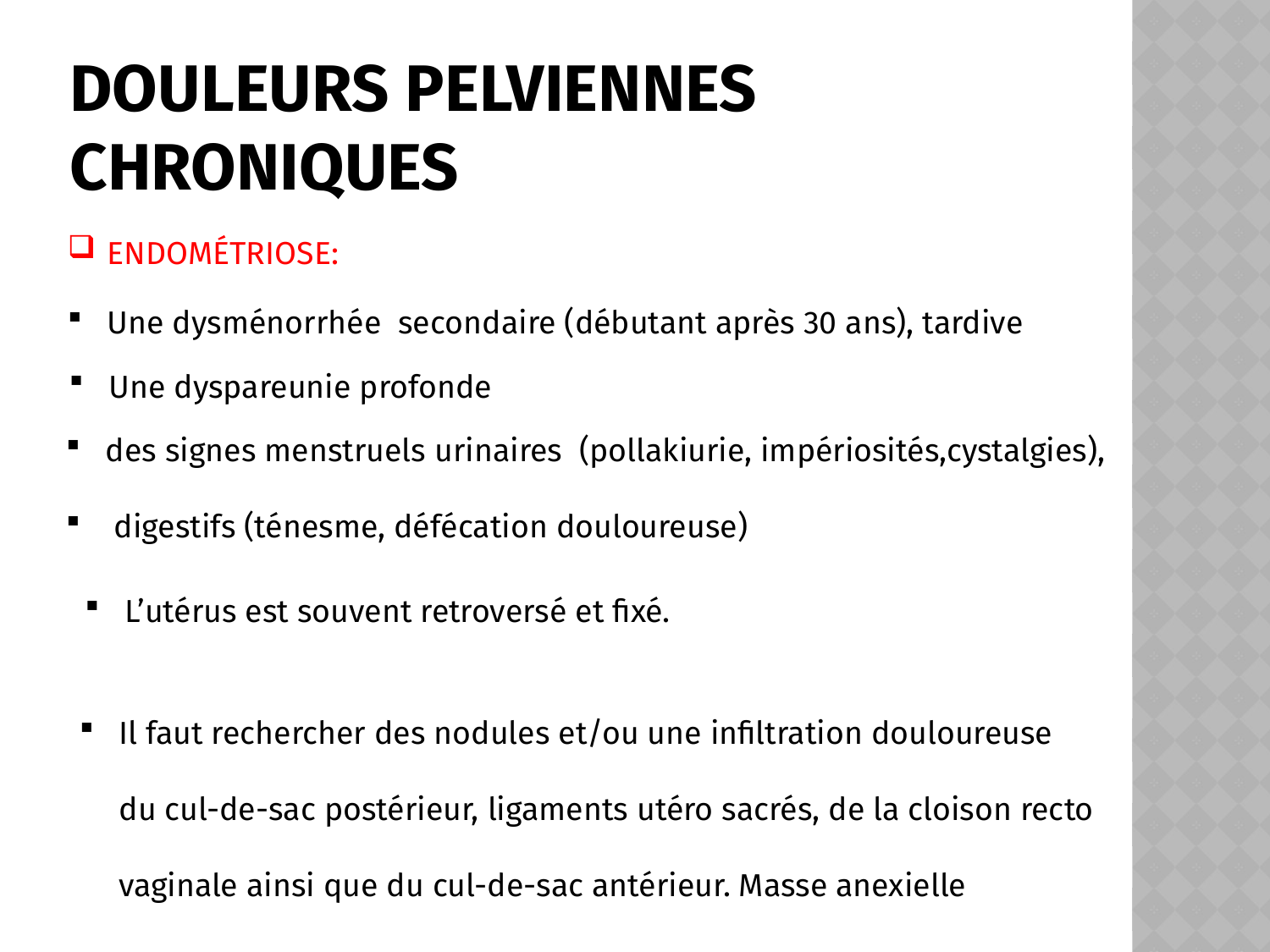

# Douleurs pelviennes chroniques
ENDOMÉTRIOSE:
Une dysménorrhée  secondaire (débutant après 30 ans), tardive

Une dyspareunie profonde
des signes menstruels urinaires  (pollakiurie, impériosités,cystalgies),

 digestifs (ténesme, défécation douloureuse)
L’utérus est souvent retroversé et fixé.
Il faut rechercher des nodules et/ou une infiltration douloureuse du cul-de-sac postérieur, ligaments utéro sacrés, de la cloison recto vaginale ainsi que du cul-de-sac antérieur. Masse anexielle